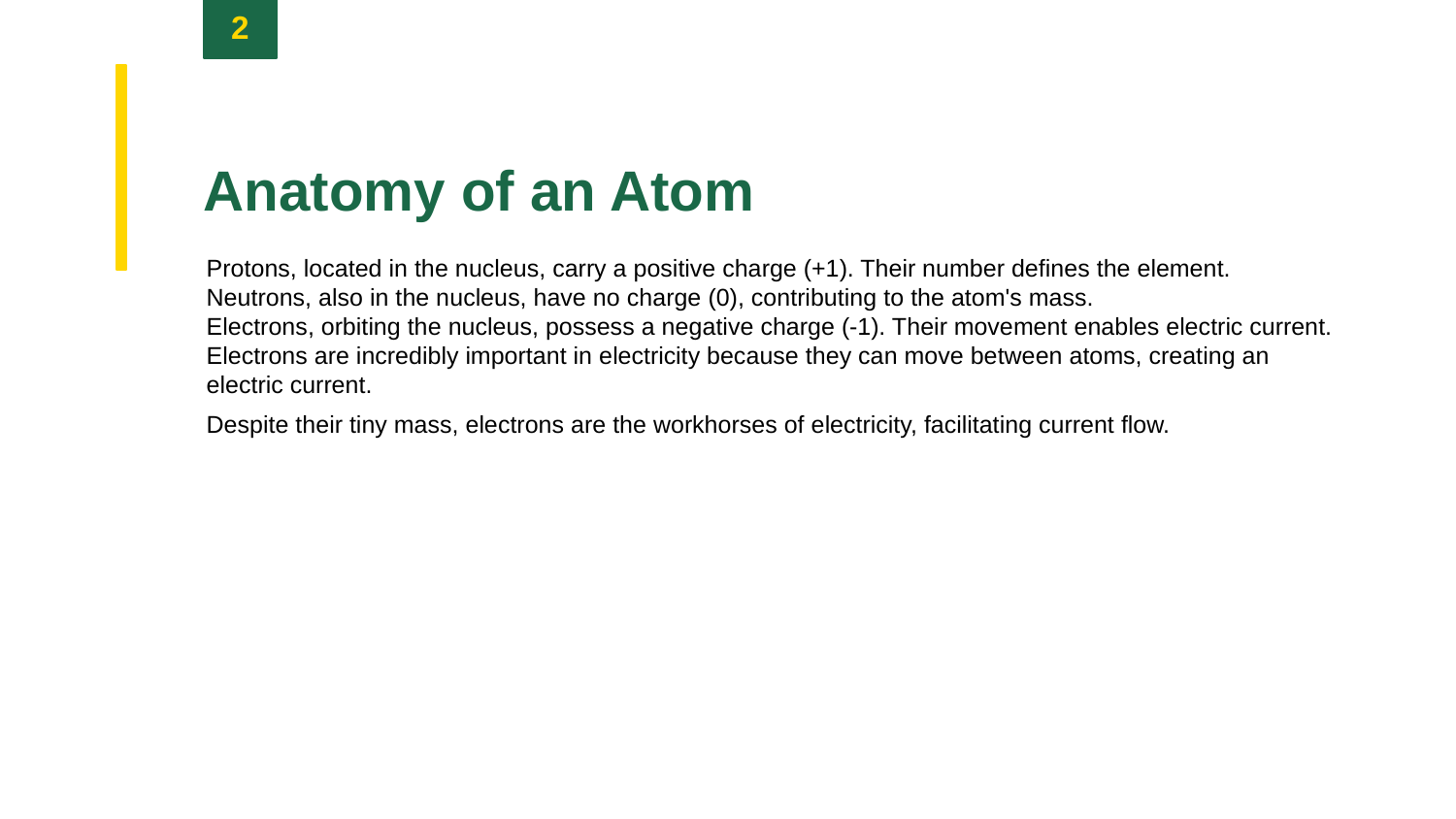

2

Anatomy of an Atom
Protons, located in the nucleus, carry a positive charge (+1). Their number defines the element.
Neutrons, also in the nucleus, have no charge (0), contributing to the atom's mass.
Electrons, orbiting the nucleus, possess a negative charge (-1). Their movement enables electric current.
Electrons are incredibly important in electricity because they can move between atoms, creating an electric current.
Despite their tiny mass, electrons are the workhorses of electricity, facilitating current flow.